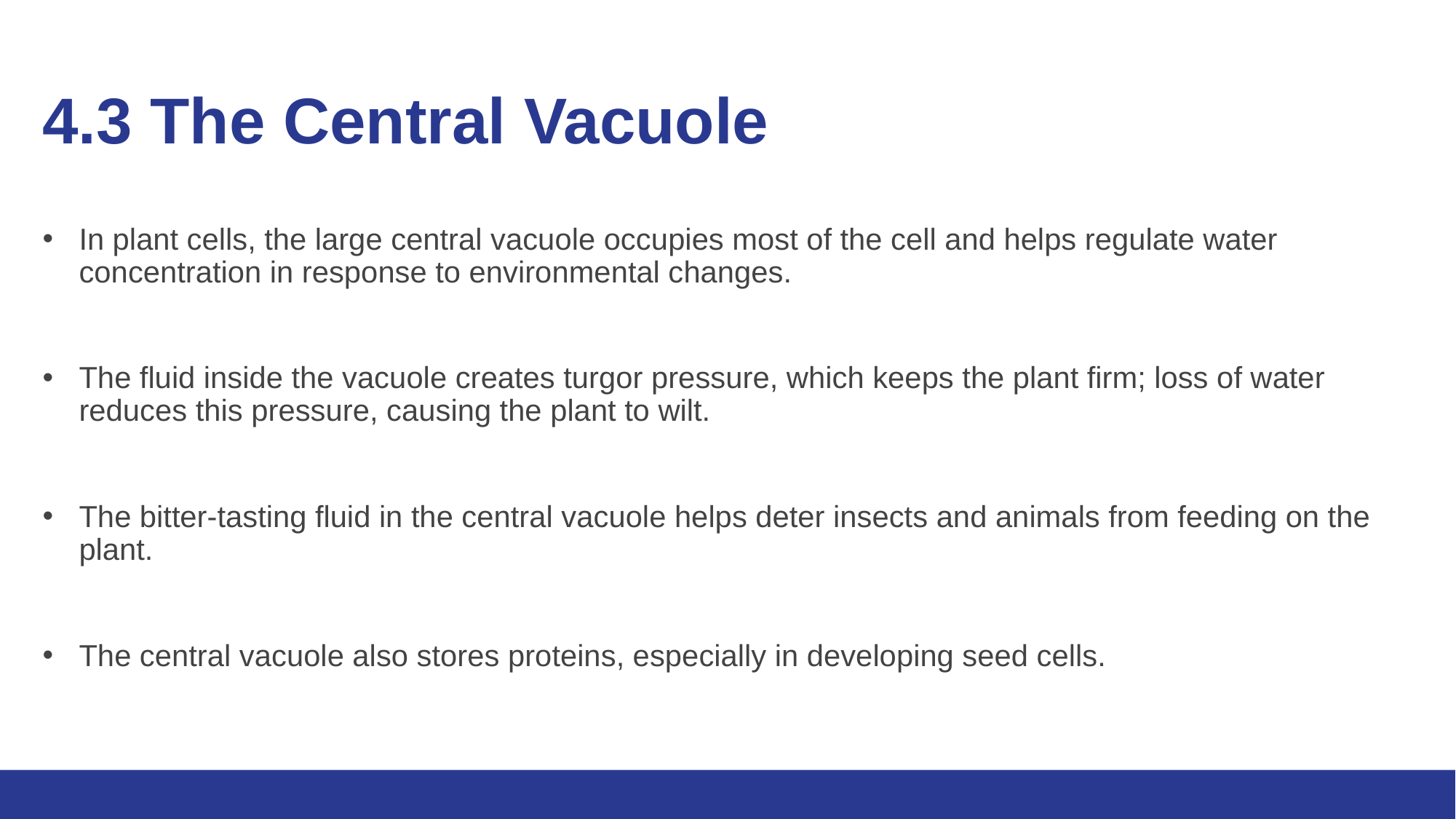

# 4.3 The Central Vacuole
In plant cells, the large central vacuole occupies most of the cell and helps regulate water concentration in response to environmental changes.

The fluid inside the vacuole creates turgor pressure, which keeps the plant firm; loss of water reduces this pressure, causing the plant to wilt.

The bitter-tasting fluid in the central vacuole helps deter insects and animals from feeding on the plant.

The central vacuole also stores proteins, especially in developing seed cells.